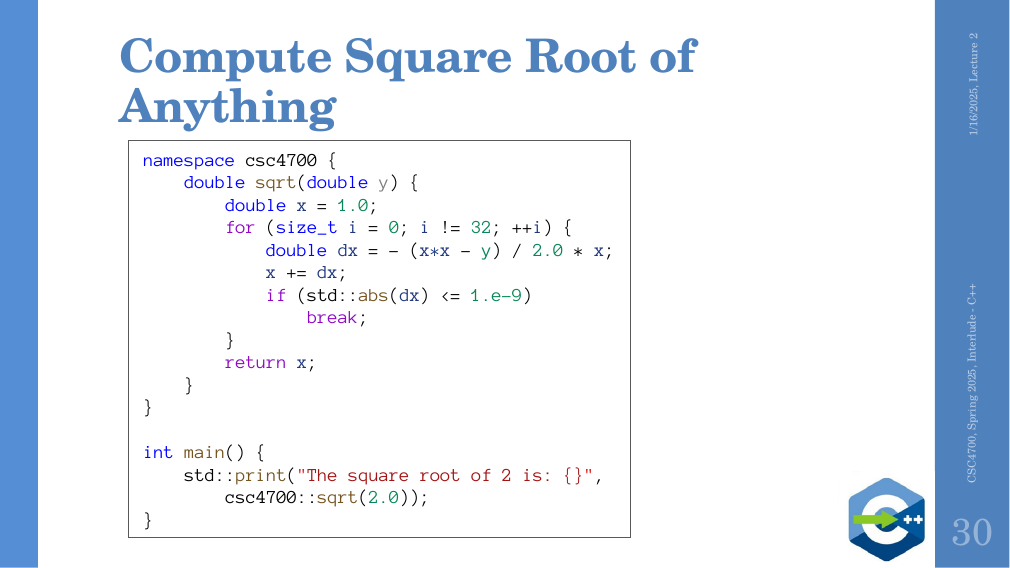

# Compute Square Root of Anything
1/16/2025, Lecture 2
namespace csc4700 {
    double sqrt(double y) {
        double x = 1.0;
        for (size_t i = 0; i != 32; ++i) {
            double dx = - (x*x - y) / 2.0 * x;
            x += dx;
            if (std::abs(dx) <= 1.e-9)
                break;
        }
        return x;
    }
}
int main() {
    std::print("The square root of 2 is: {}",
        csc4700::sqrt(2.0));
}
CSC4700, Spring 2025, Interlude - C++
30